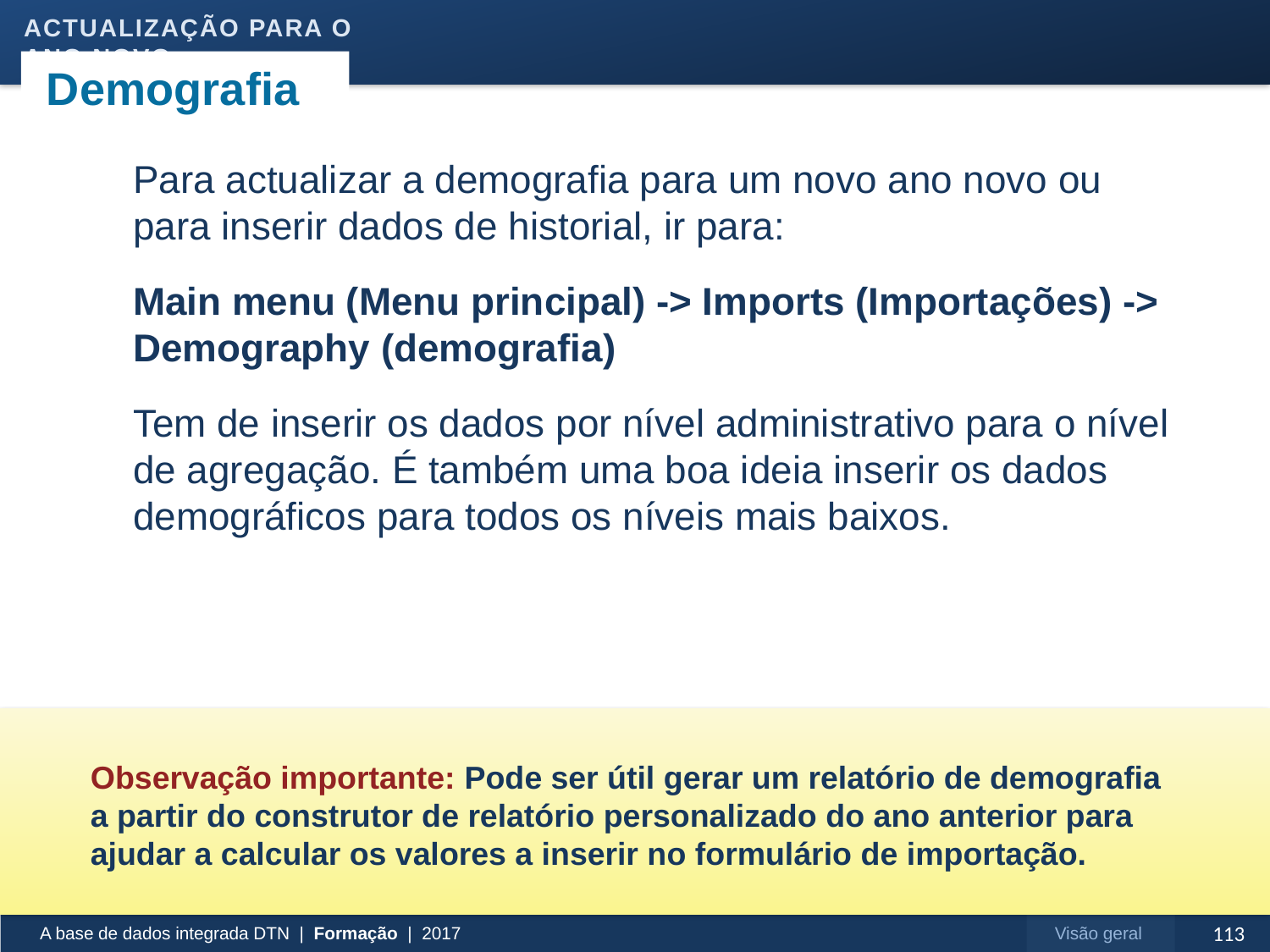

actualização para o ano novo
# Demografia
Para actualizar a demografia para um novo ano novo ou para inserir dados de historial, ir para:
Main menu (Menu principal) -> Imports (Importações) -> Demography (demografia)
Tem de inserir os dados por nível administrativo para o nível de agregação. É também uma boa ideia inserir os dados demográficos para todos os níveis mais baixos.

Observação importante: Pode ser útil gerar um relatório de demografia a partir do construtor de relatório personalizado do ano anterior para ajudar a calcular os valores a inserir no formulário de importação.